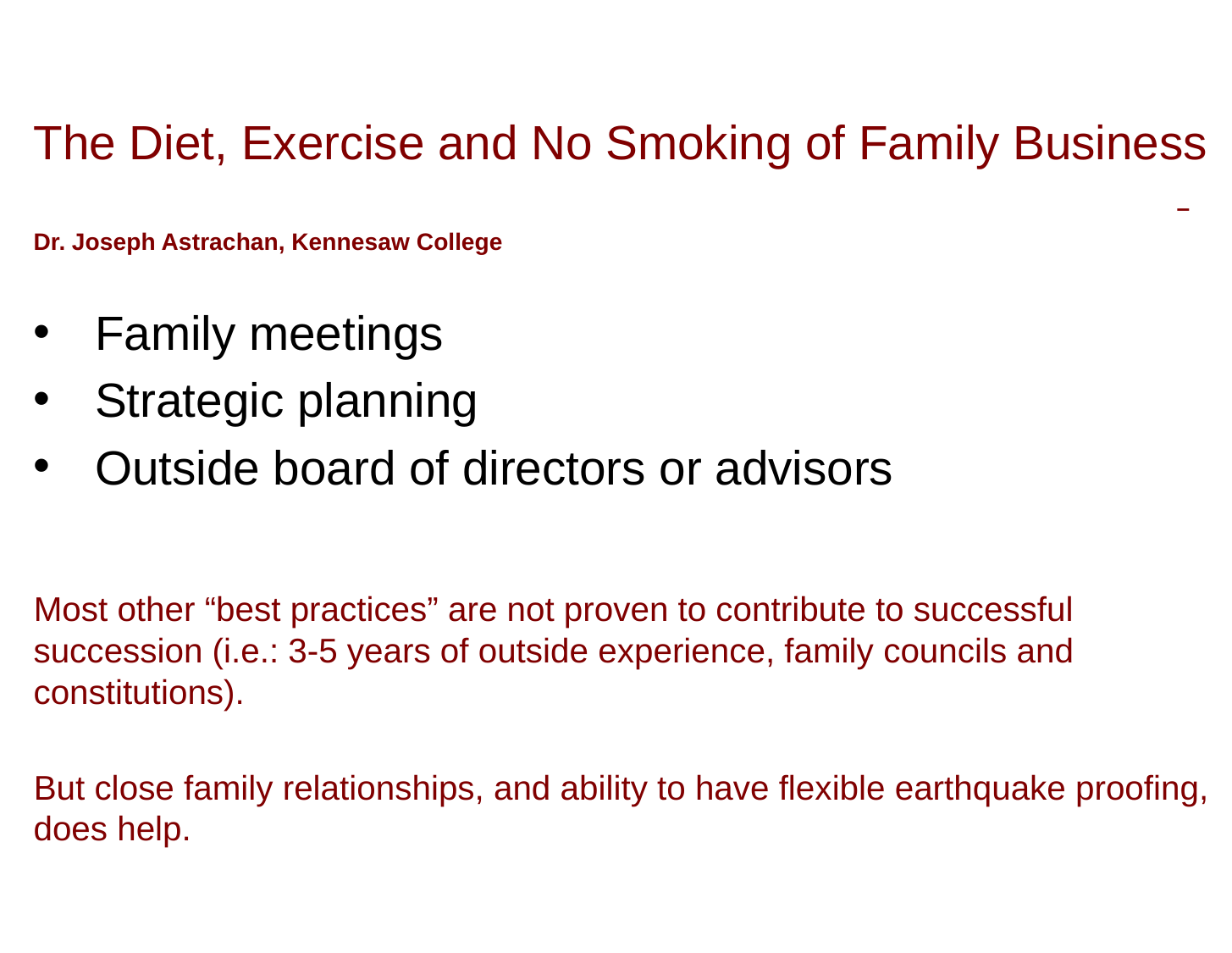

#

The Diet, Exercise and No Smoking of Family Business 									– Dr. Joseph Astrachan, Kennesaw College

Family meetings
Strategic planning
Outside board of directors or advisors

Most other “best practices” are not proven to contribute to successful succession (i.e.: 3-5 years of outside experience, family councils and constitutions).

But close family relationships, and ability to have flexible earthquake proofing, does help.